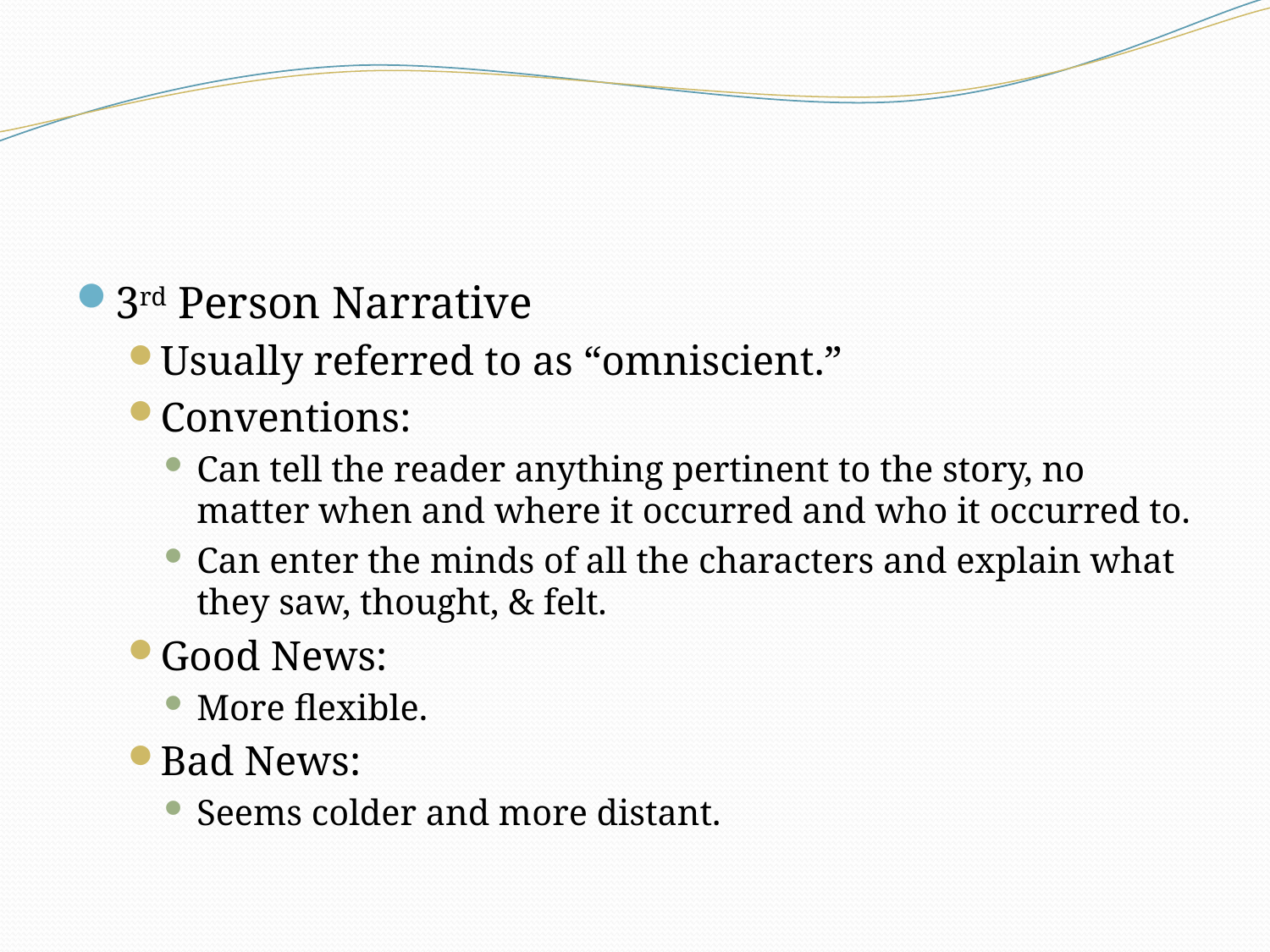

#
3rd Person Narrative
Usually referred to as “omniscient.”
Conventions:
Can tell the reader anything pertinent to the story, no matter when and where it occurred and who it occurred to.
Can enter the minds of all the characters and explain what they saw, thought, & felt.
Good News:
More flexible.
Bad News:
Seems colder and more distant.